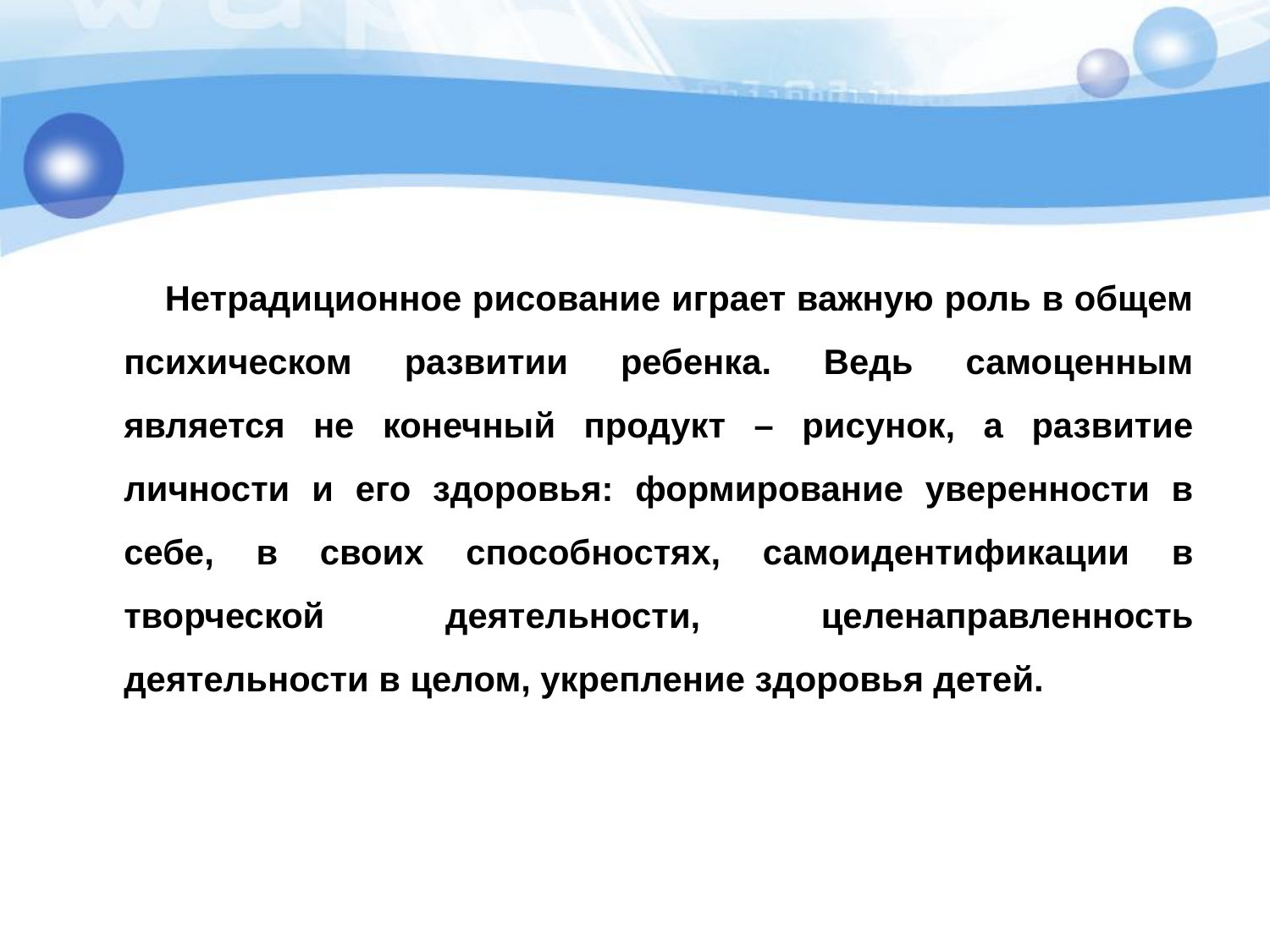

#
          Нетрадиционное рисование играет важную роль в общем психическом развитии ребенка. Ведь самоценным является не конечный продукт – рисунок, а развитие личности и его здоровья: формирование уверенности в себе, в своих способностях, самоидентификации в творческой деятельности, целенаправленность деятельности в целом, укрепление здоровья детей.